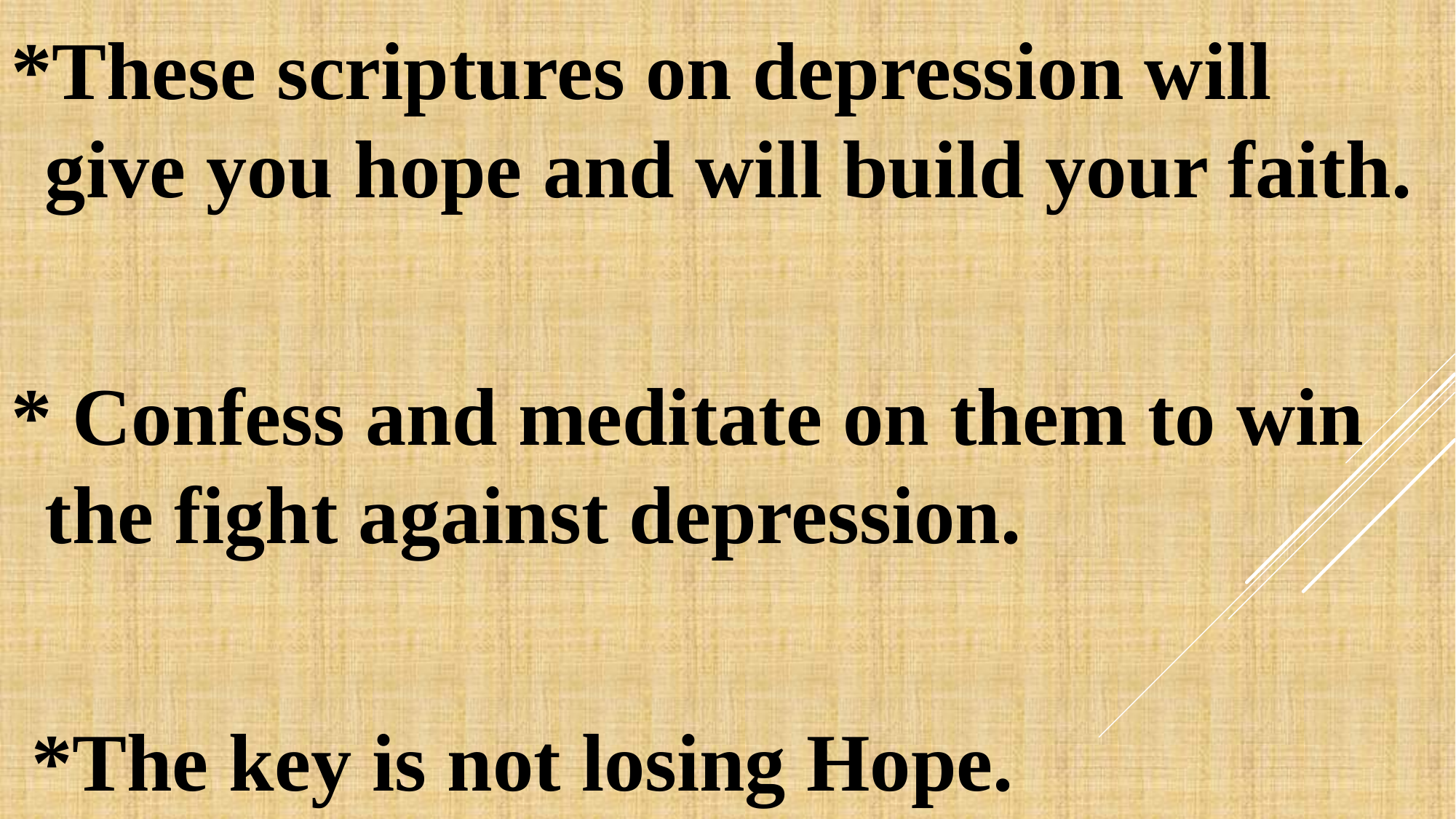

*These scriptures on depression will give you hope and will build your faith.

* Confess and meditate on them to win the fight against depression.

 *The key is not losing Hope.